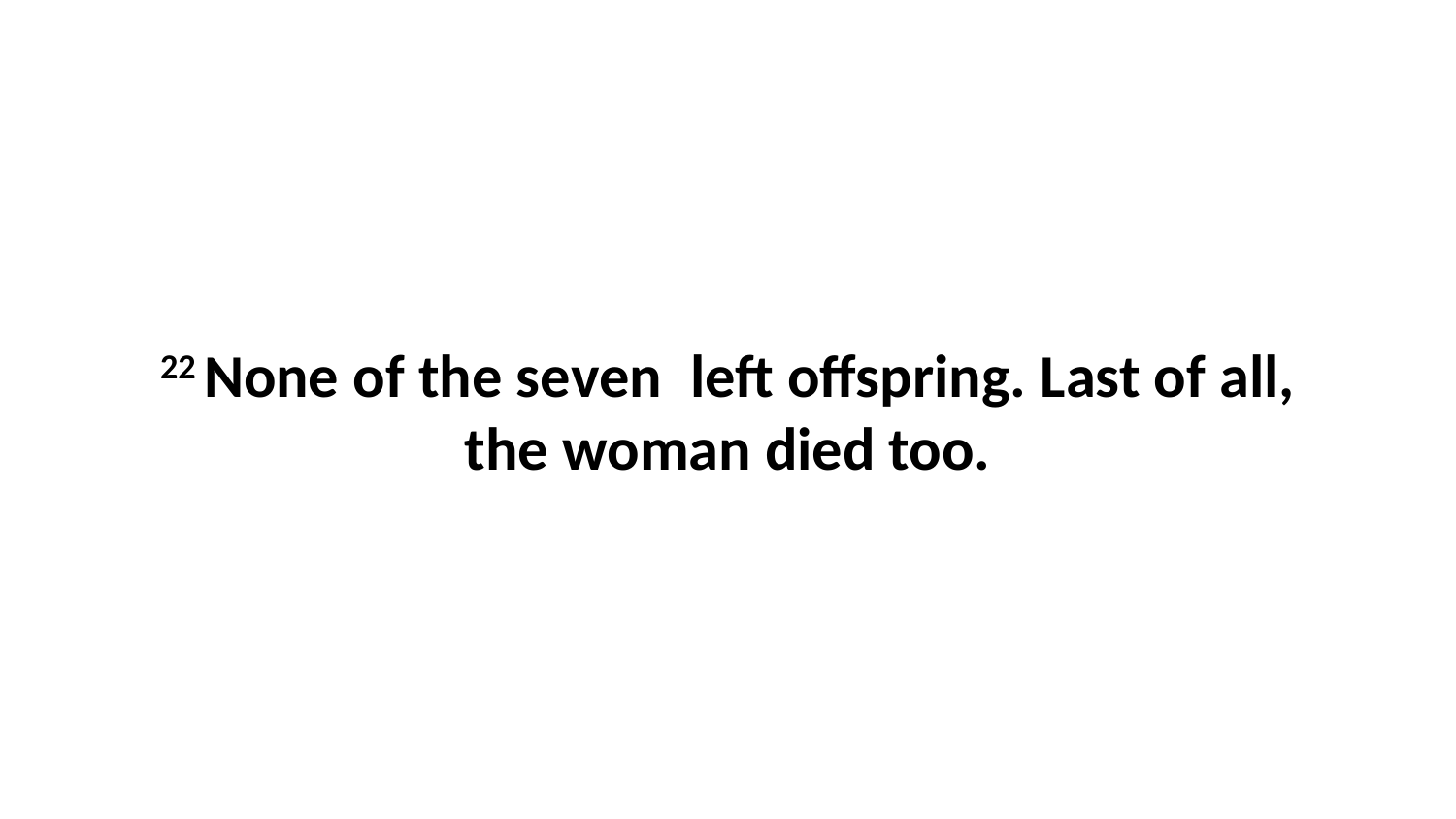

22 None of the seven  left offspring. Last of all, the woman died too.